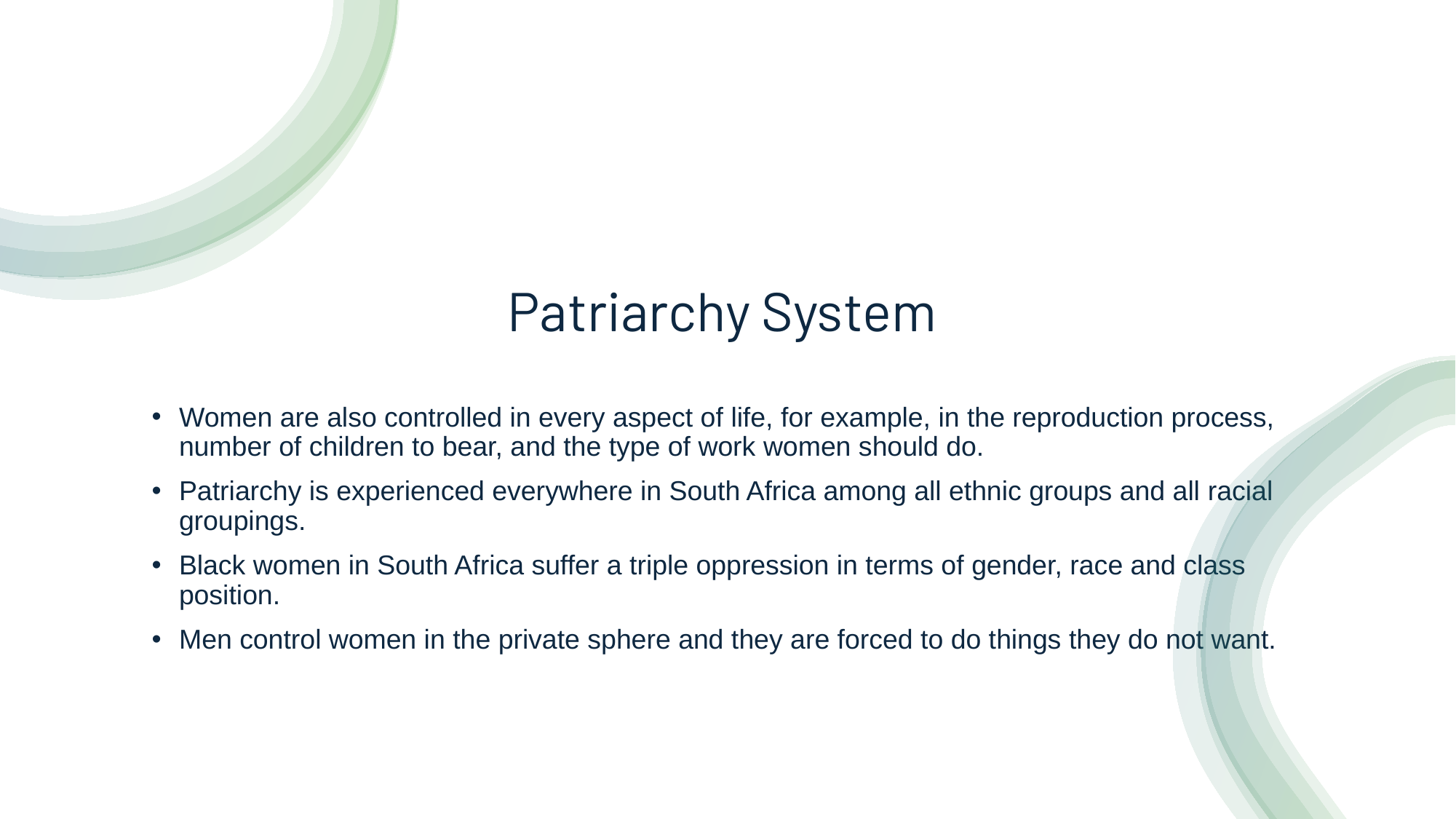

# Patriarchy System
Women are also controlled in every aspect of life, for example, in the reproduction process, number of children to bear, and the type of work women should do.
Patriarchy is experienced everywhere in South Africa among all ethnic groups and all racial groupings.
Black women in South Africa suffer a triple oppression in terms of gender, race and class position.
Men control women in the private sphere and they are forced to do things they do not want.